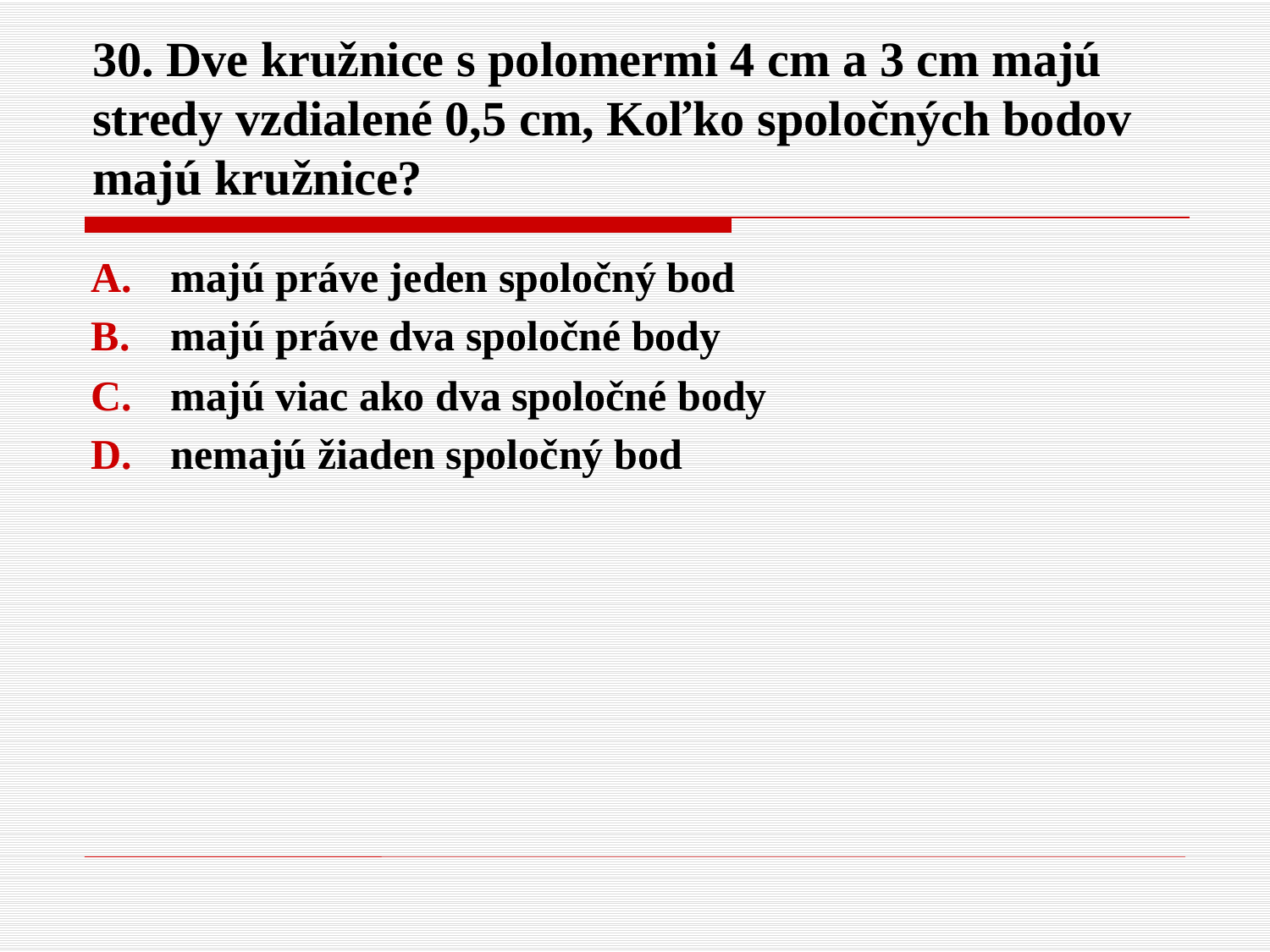

# 30. Dve kružnice s polomermi 4 cm a 3 cm majú stredy vzdialené 0,5 cm, Koľko spoločných bodov majú kružnice?
majú práve jeden spoločný bod
majú práve dva spoločné body
majú viac ako dva spoločné body
nemajú žiaden spoločný bod